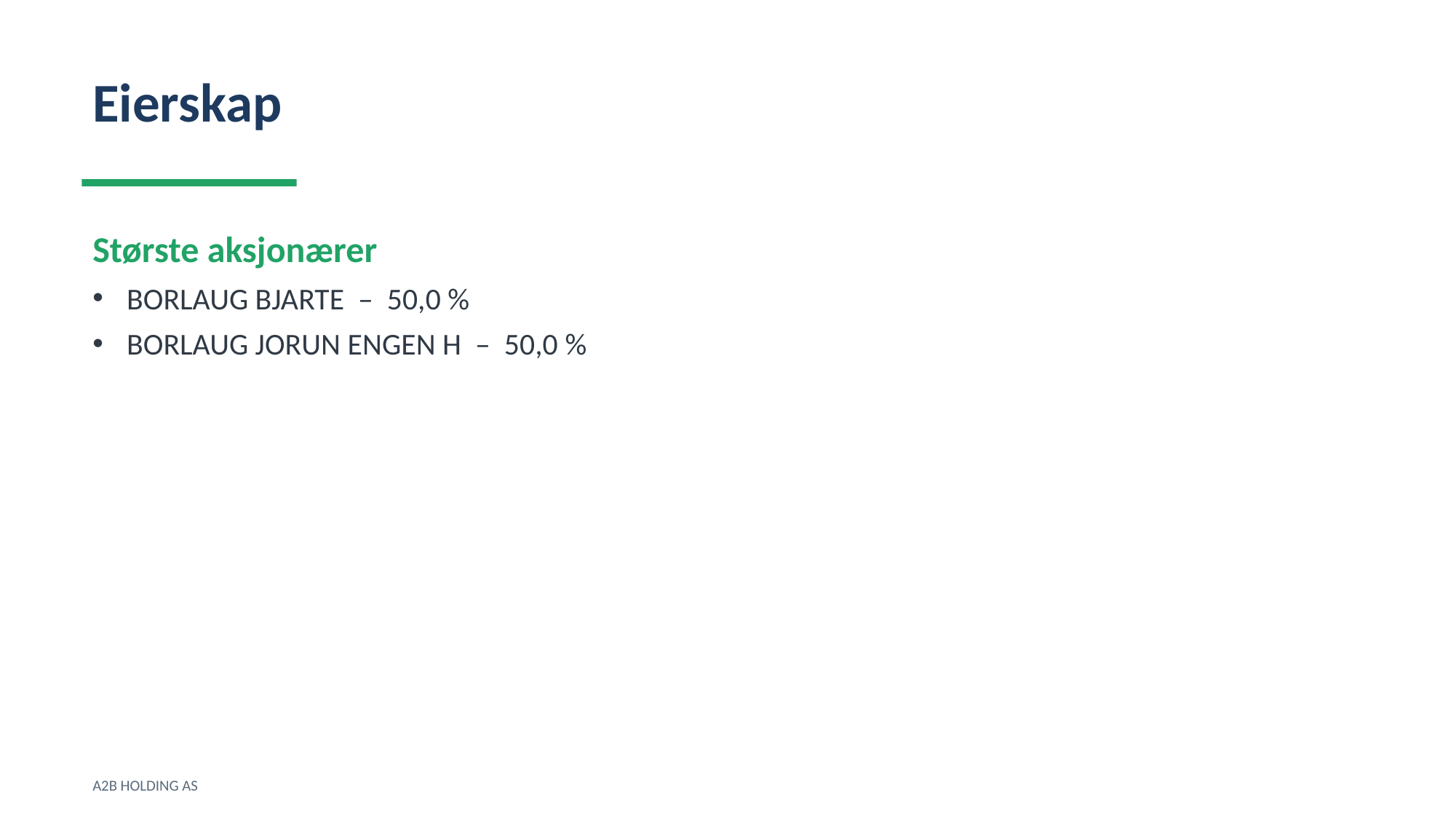

Eierskap

Største aksjonærer
BORLAUG BJARTE  –  50,0 %
BORLAUG JORUN ENGEN H  –  50,0 %
A2B HOLDING AS